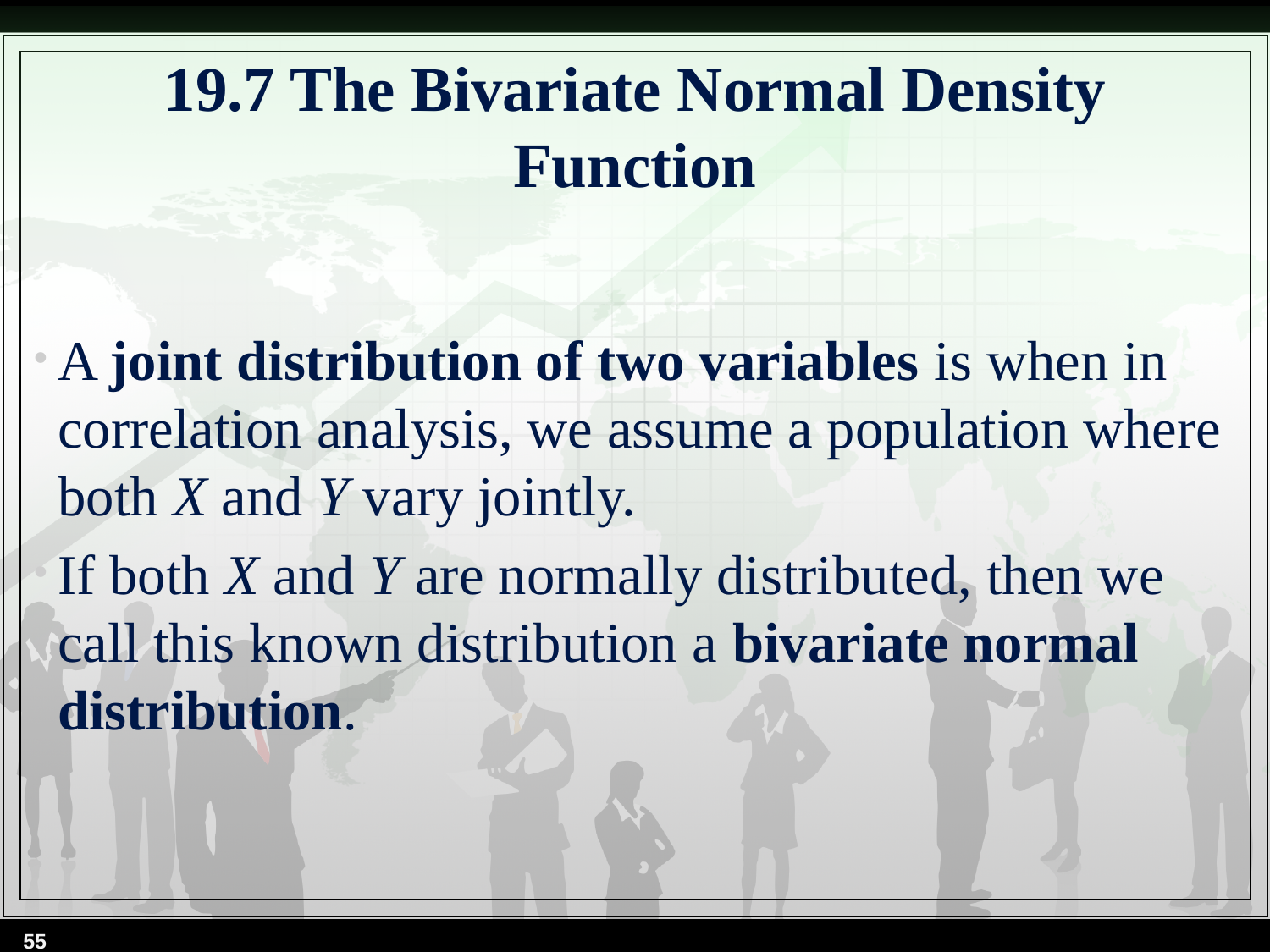

# 19.7 The Bivariate Normal Density Function
A joint distribution of two variables is when in correlation analysis, we assume a population where both X and Y vary jointly.
If both X and Y are normally distributed, then we call this known distribution a bivariate normal distribution.

55